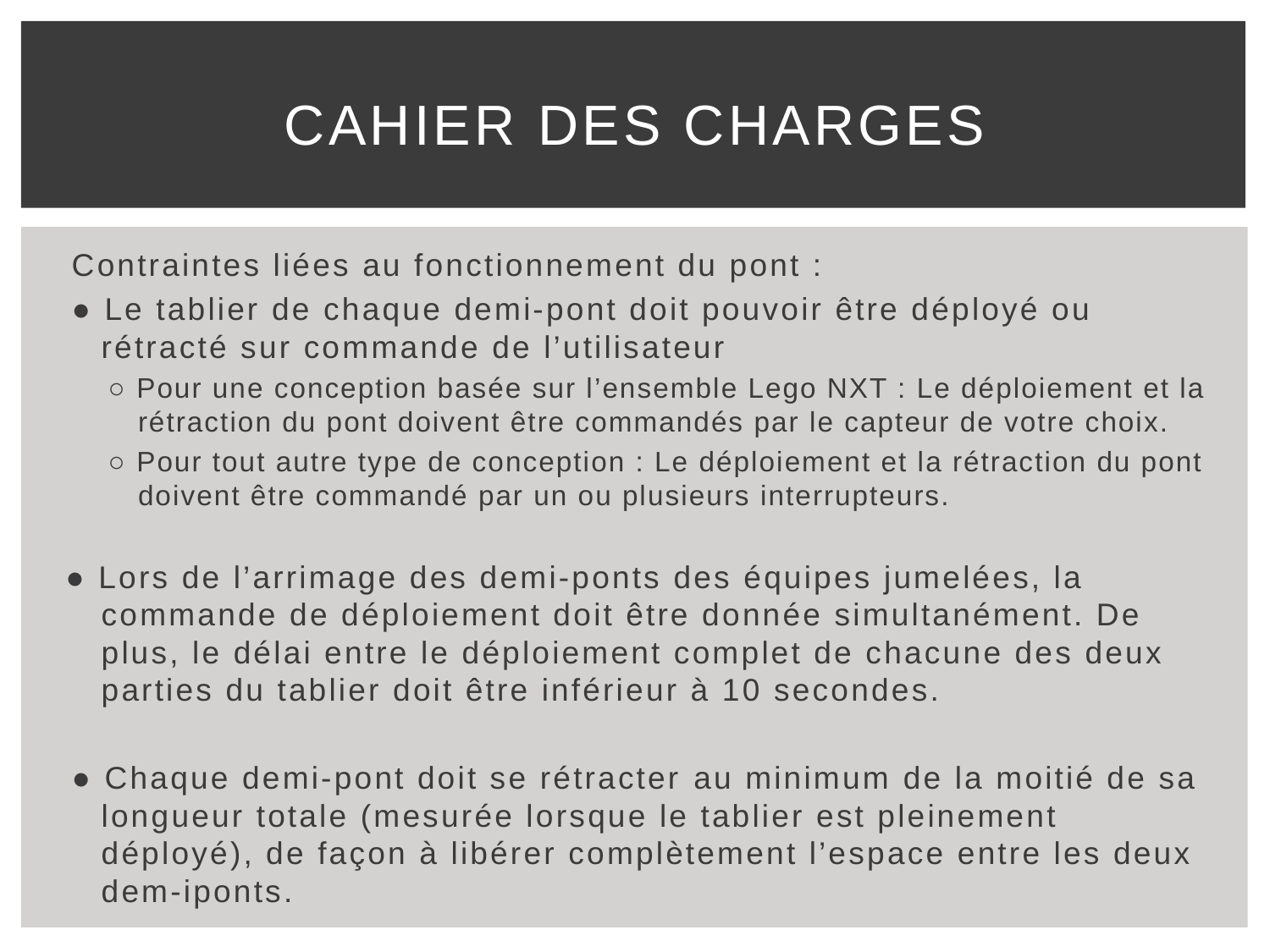

# Cahier des charges
Contraintes liées au fonctionnement du pont :
● Le tablier de chaque demi-pont doit pouvoir être déployé ou rétracté sur commande de l’utilisateur
○ Pour une conception basée sur l’ensemble Lego NXT : Le déploiement et la rétraction du pont doivent être commandés par le capteur de votre choix.
○ Pour tout autre type de conception : Le déploiement et la rétraction du pont doivent être commandé par un ou plusieurs interrupteurs.

● Lors de l’arrimage des demi-ponts des équipes jumelées, la commande de déploiement doit être donnée simultanément. De plus, le délai entre le déploiement complet de chacune des deux parties du tablier doit être inférieur à 10 secondes.

● Chaque demi-pont doit se rétracter au minimum de la moitié de sa longueur totale (mesurée lorsque le tablier est pleinement déployé), de façon à libérer complètement l’espace entre les deux dem-iponts.